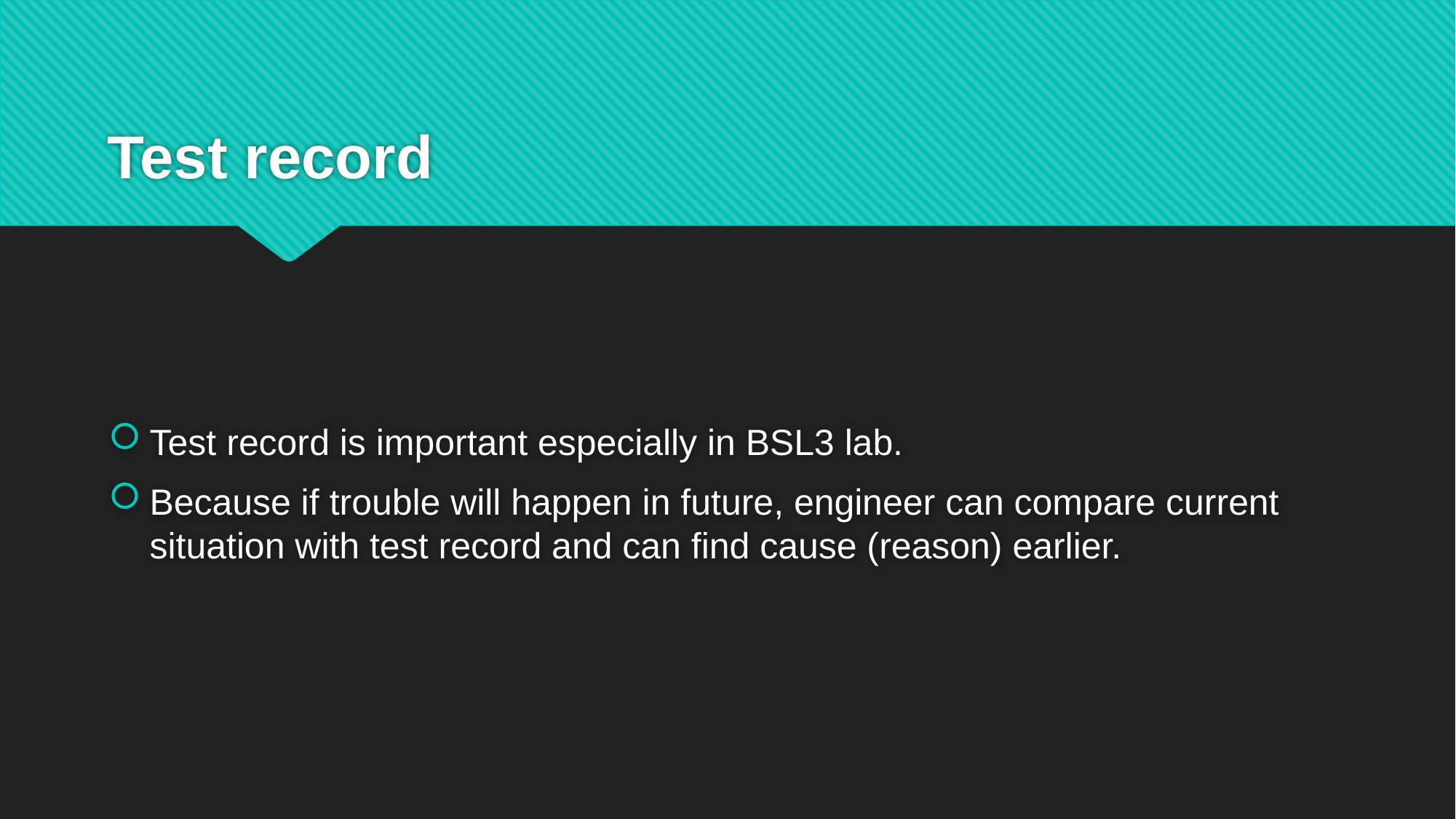

# Test record
Test record is important especially in BSL3 lab.
Because if trouble will happen in future, engineer can compare current situation with test record and can find cause (reason) earlier.